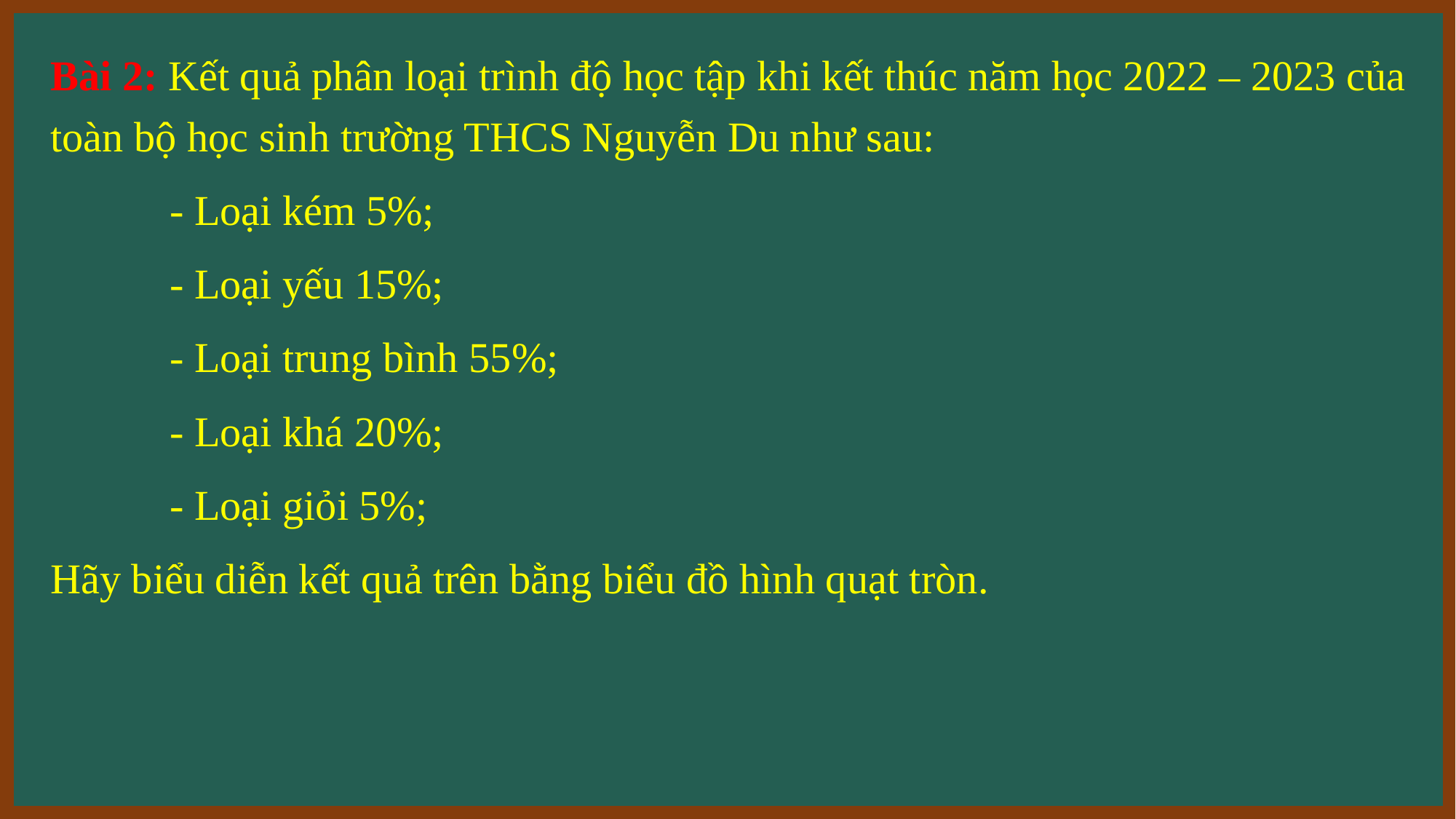

Bài 2: Kết quả phân loại trình độ học tập khi kết thúc năm học 2022 – 2023 của toàn bộ học sinh trường THCS Nguyễn Du như sau:
- Loại kém 5%;
- Loại yếu 15%;
- Loại trung bình 55%;
- Loại khá 20%;
- Loại giỏi 5%;
Hãy biểu diễn kết quả trên bằng biểu đồ hình quạt tròn.